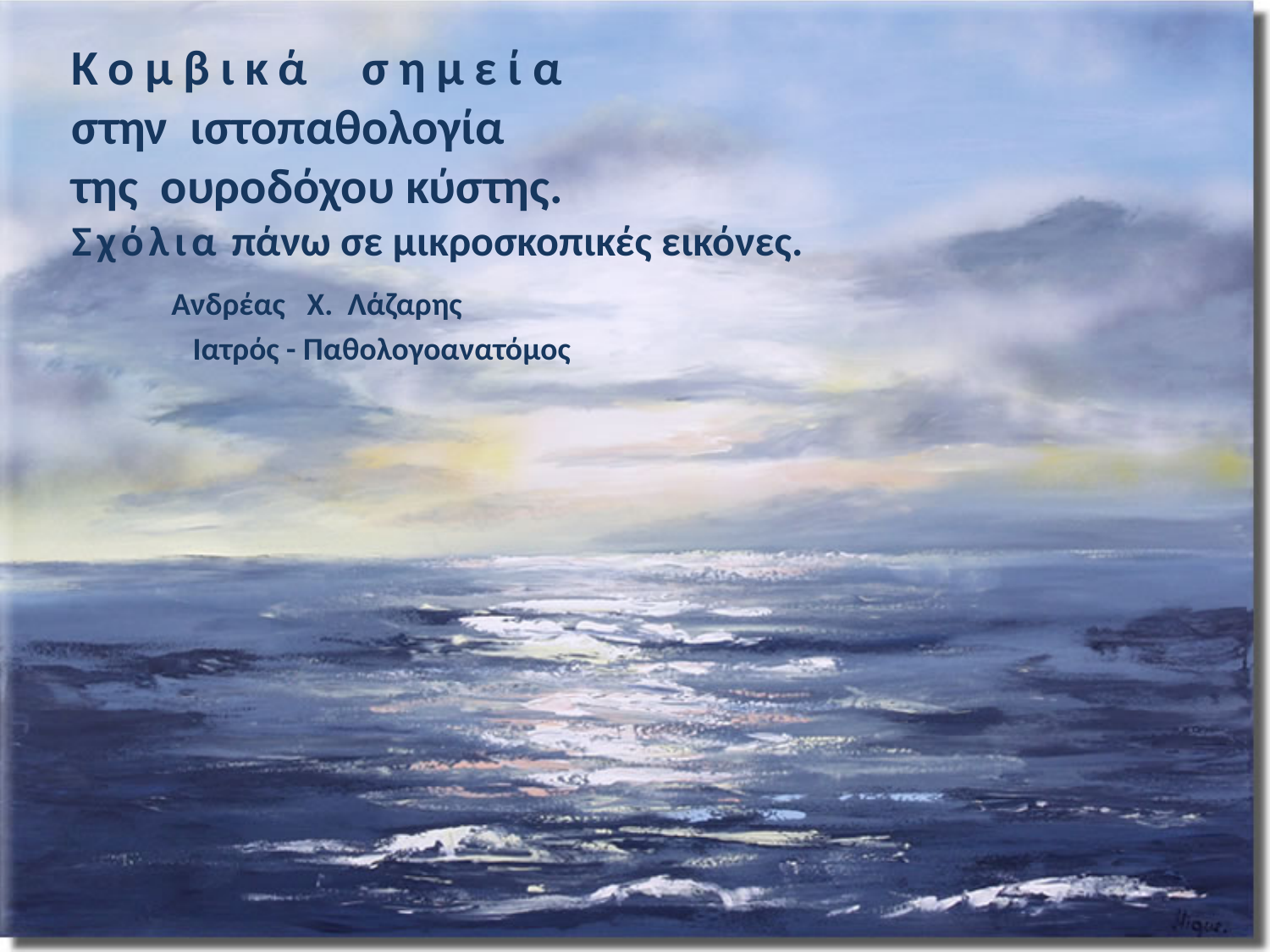

Κομβικά  σημεία
στην  ιστοπαθολογία
της  ουροδόχου κύστης.
Σχόλια πάνω σε μικροσκοπικές εικόνες.
Ανδρέας   Χ.  Λάζαρης
   Ιατρός - Παθολογοανατόμος